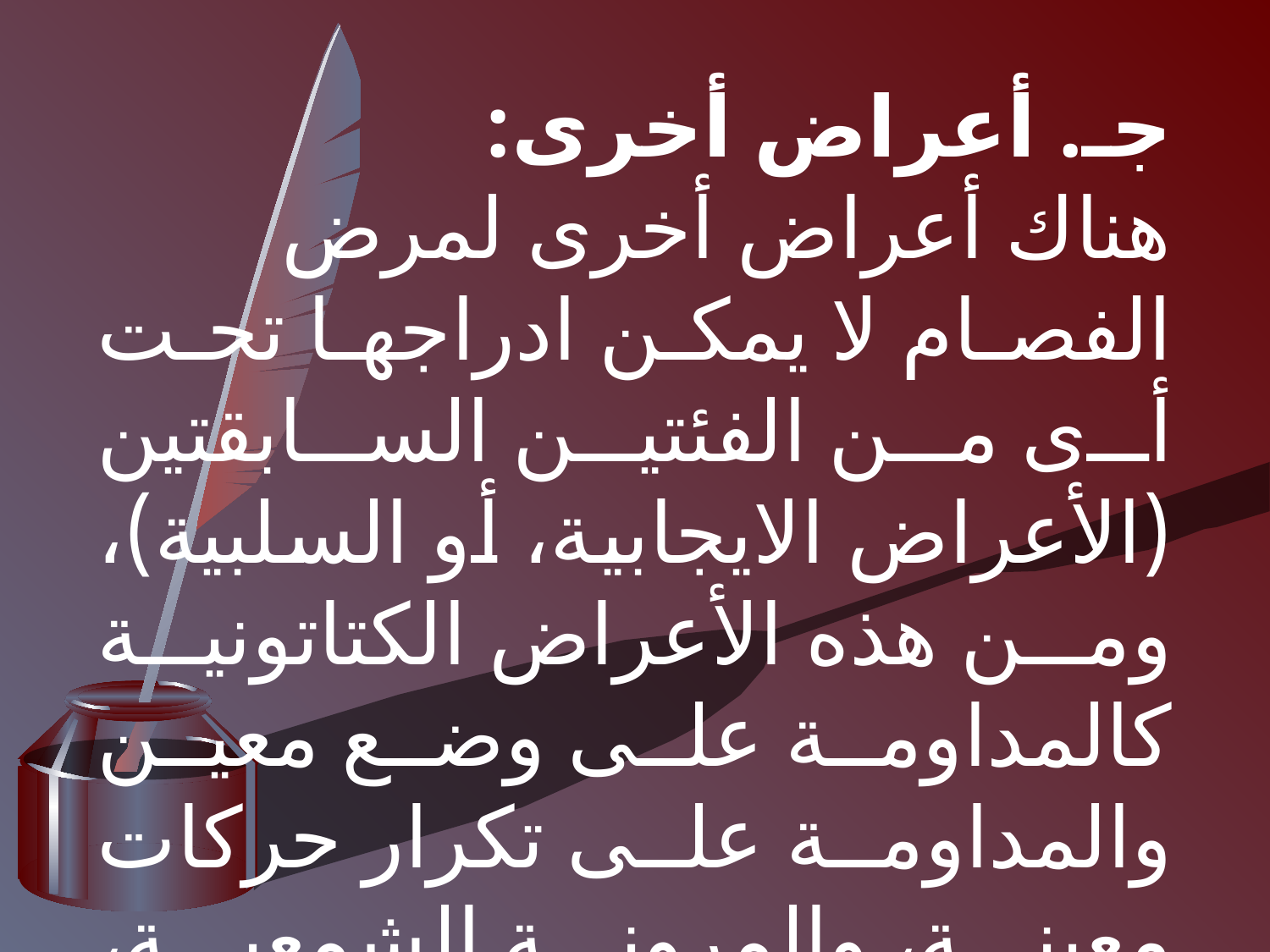

جـ. أعراض أخرى:
	هناك أعراض أخرى لمرض الفصام لا يمكن ادراجها تحت أى من الفئتين السابقتين (الأعراض الايجابية، أو السلبية)، ومن هذه الأعراض الكتاتونية كالمداومة على وضع معين والمداومة على تكرار حركات معينة، والمرونة الشمعية، واضطرابات الكلام.